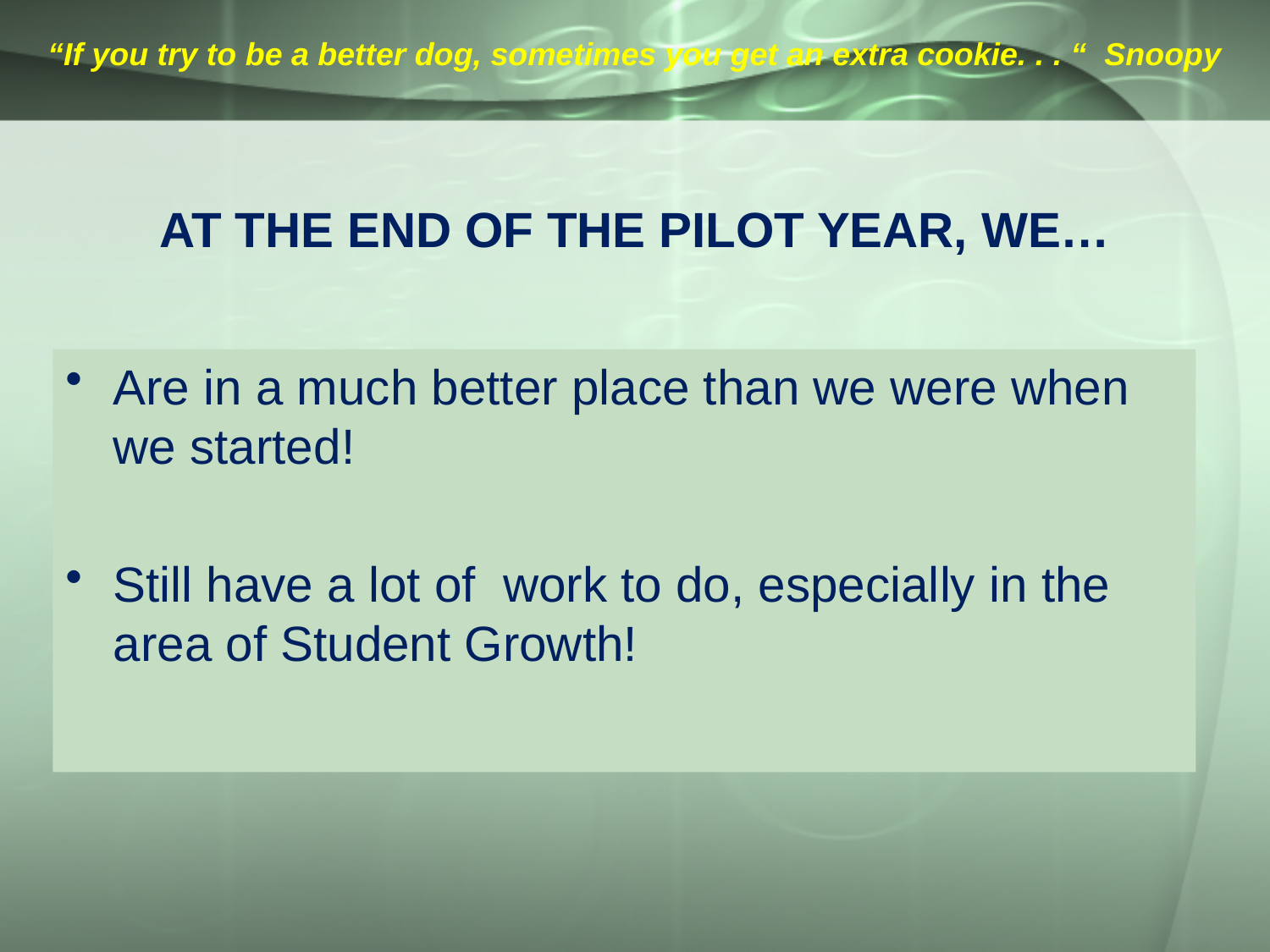

“If you try to be a better dog, sometimes you get an extra cookie. . . “  Snoopy
# AT THE END OF THE PILOT YEAR, WE…
Are in a much better place than we were when we started!

Still have a lot of  work to do, especially in the area of Student Growth!